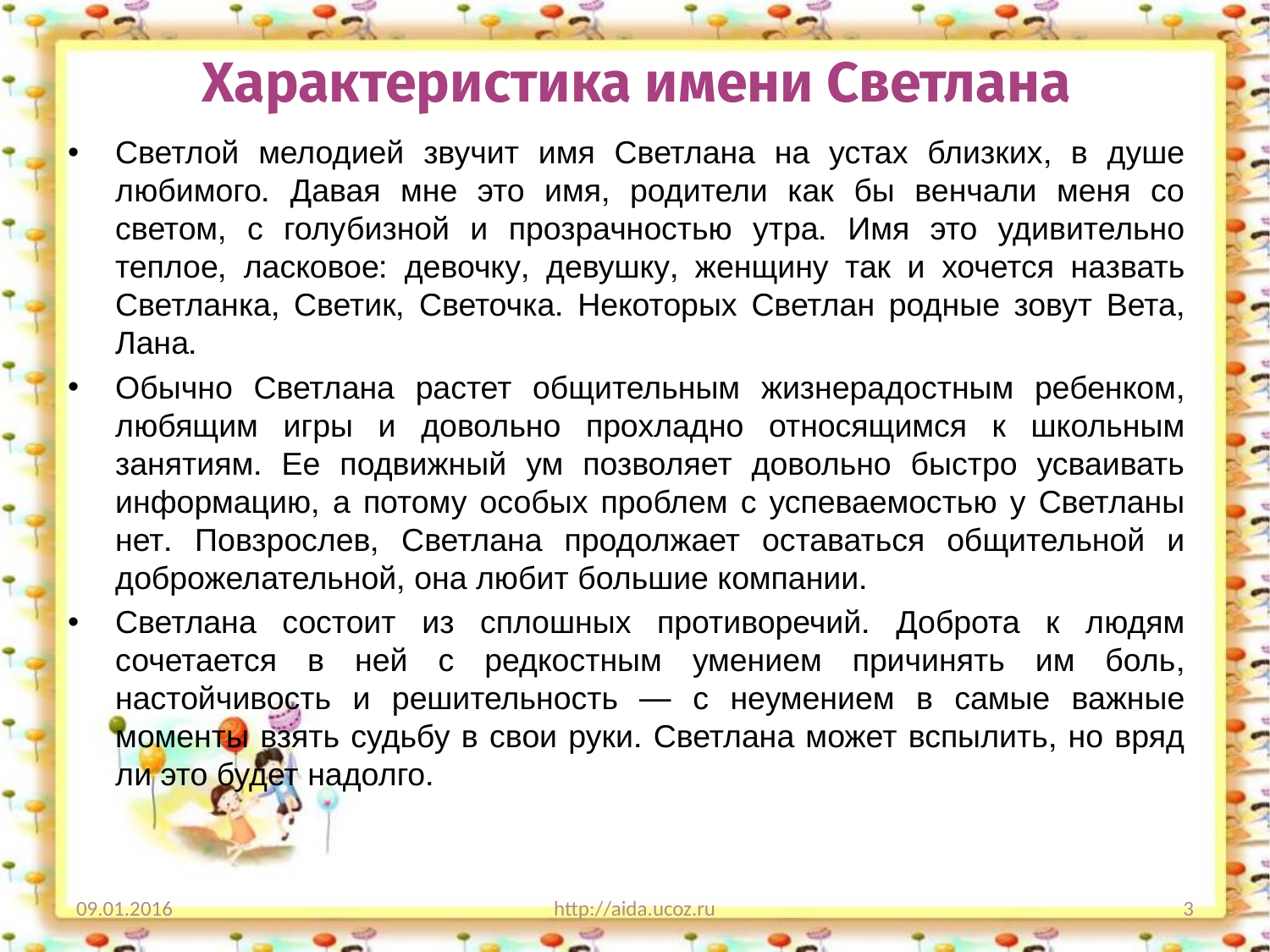

# Характеристика имени Светлана
Светлой мелодией звучит имя Светлана на устах близких, в душе любимого. Давая мне это имя, родители как бы венчали меня со светом, с голубизной и прозрачностью утра. Имя это удивительно теплое, ласковое: девочку, девушку, женщину так и хочется назвать Светланка, Светик, Светочка. Некоторых Светлан родные зовут Вета, Лана.
Обычно Светлана растет общительным жизнерадостным ребенком, любящим игры и довольно прохладно относящимся к школьным занятиям. Ее подвижный ум позволяет довольно быстро усваивать информацию, а потому особых проблем с успеваемостью у Светланы нет. Повзрослев, Светлана продолжает оставаться общительной и доброжелательной, она любит большие компании.
Светлана состоит из сплошных противоречий. Доброта к людям сочетается в ней с редкостным умением причинять им боль, настойчивость и решительность — с неумением в самые важные моменты взять судьбу в свои руки. Светлана может вспылить, но вряд ли это будет надолго.

09.01.2016
http://aida.ucoz.ru
3